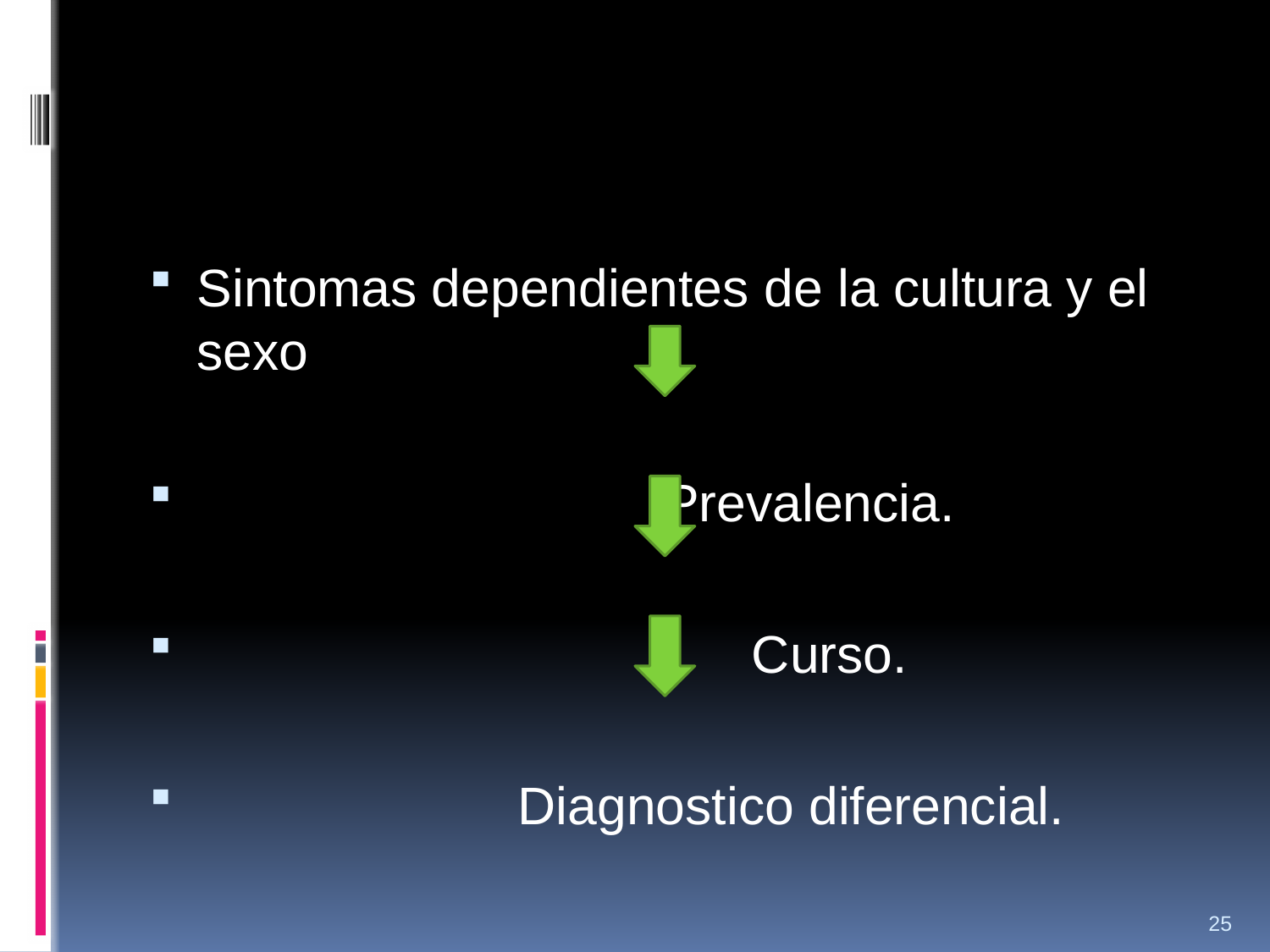

#
Sintomas dependientes de la cultura y el sexo

                                Prevalencia.

                                      Curso.

                      Diagnostico diferencial.

25